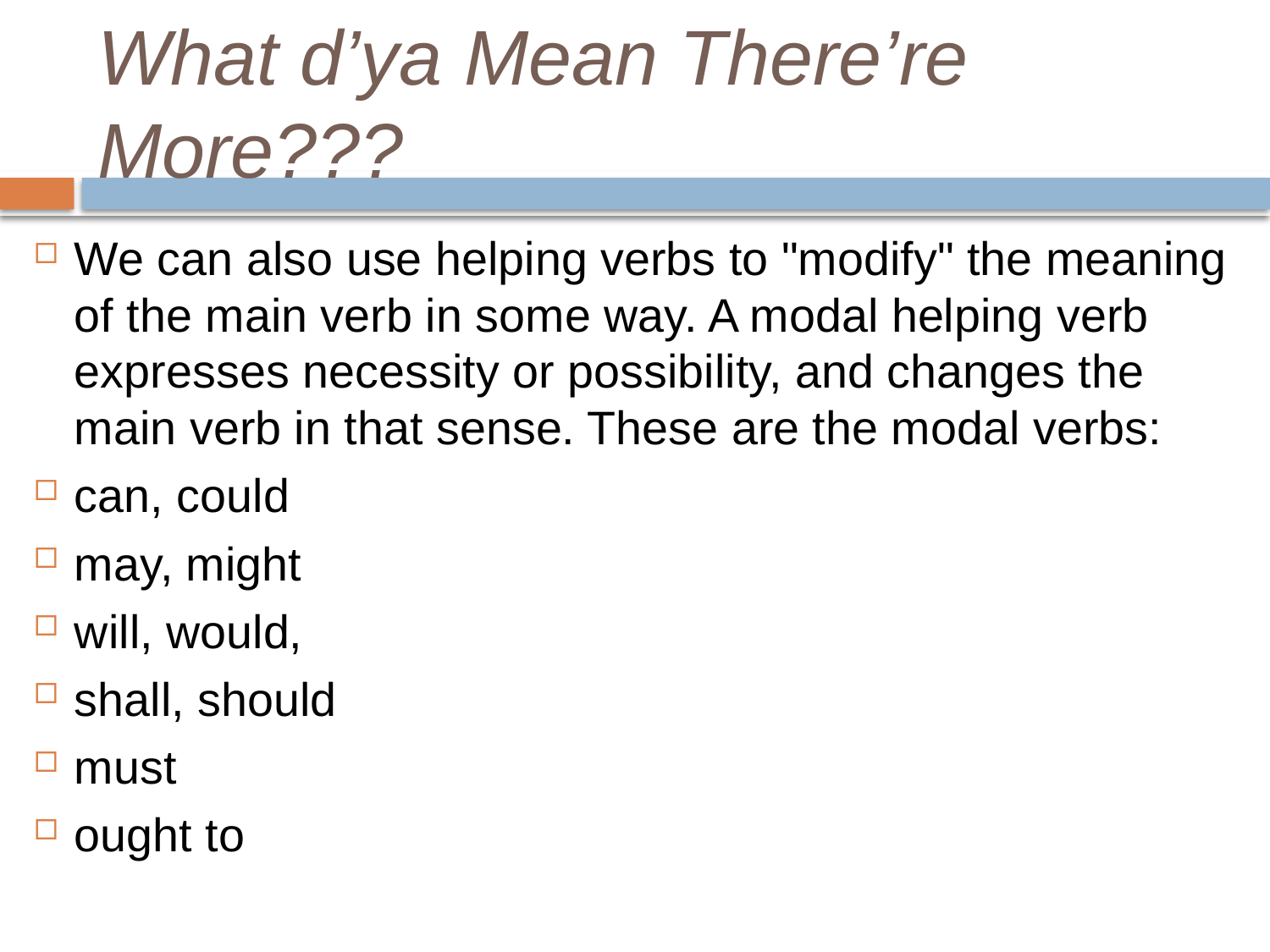

# What d’ya Mean There’re More???
We can also use helping verbs to "modify" the meaning of the main verb in some way. A modal helping verb expresses necessity or possibility, and changes the main verb in that sense. These are the modal verbs:
can, could
may, might
will, would,
shall, should
must
ought to